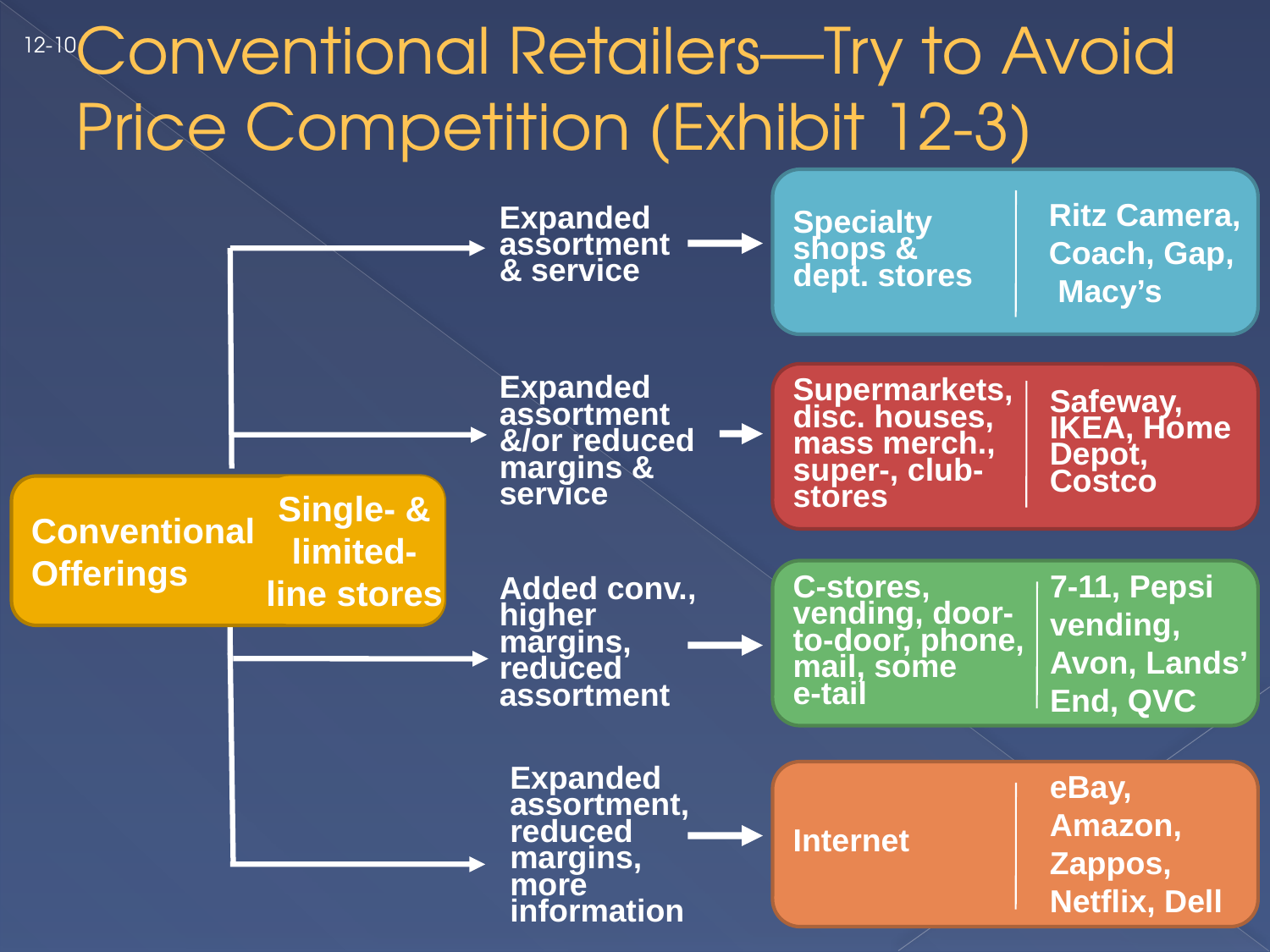

# Conventional Retailers—Try to Avoid Price Competition (Exhibit 12-3)
12-10
Specialty
shops &
dept. stores
Ritz Camera,
Coach, Gap,
 Macy’s
Expanded
assortment
& service

Supermarkets,
disc. houses,
mass merch.,
super-, club-
stores
Safeway,
IKEA, Home
Depot,
Costco

Expanded
assortment
&/or reduced
margins &
service

Conventional
Offerings
Single- &
limited-
line stores
C-stores,
vending, door-
to-door, phone,
mail, some
e-tail
7-11, Pepsi
vending,
Avon, Lands’
End, QVC

Added conv.,
higher margins,
reduced
assortment

Internet
eBay,
Amazon,
Zappos,
Netflix, Dell

Expanded
assortment,
reduced
margins, more
information